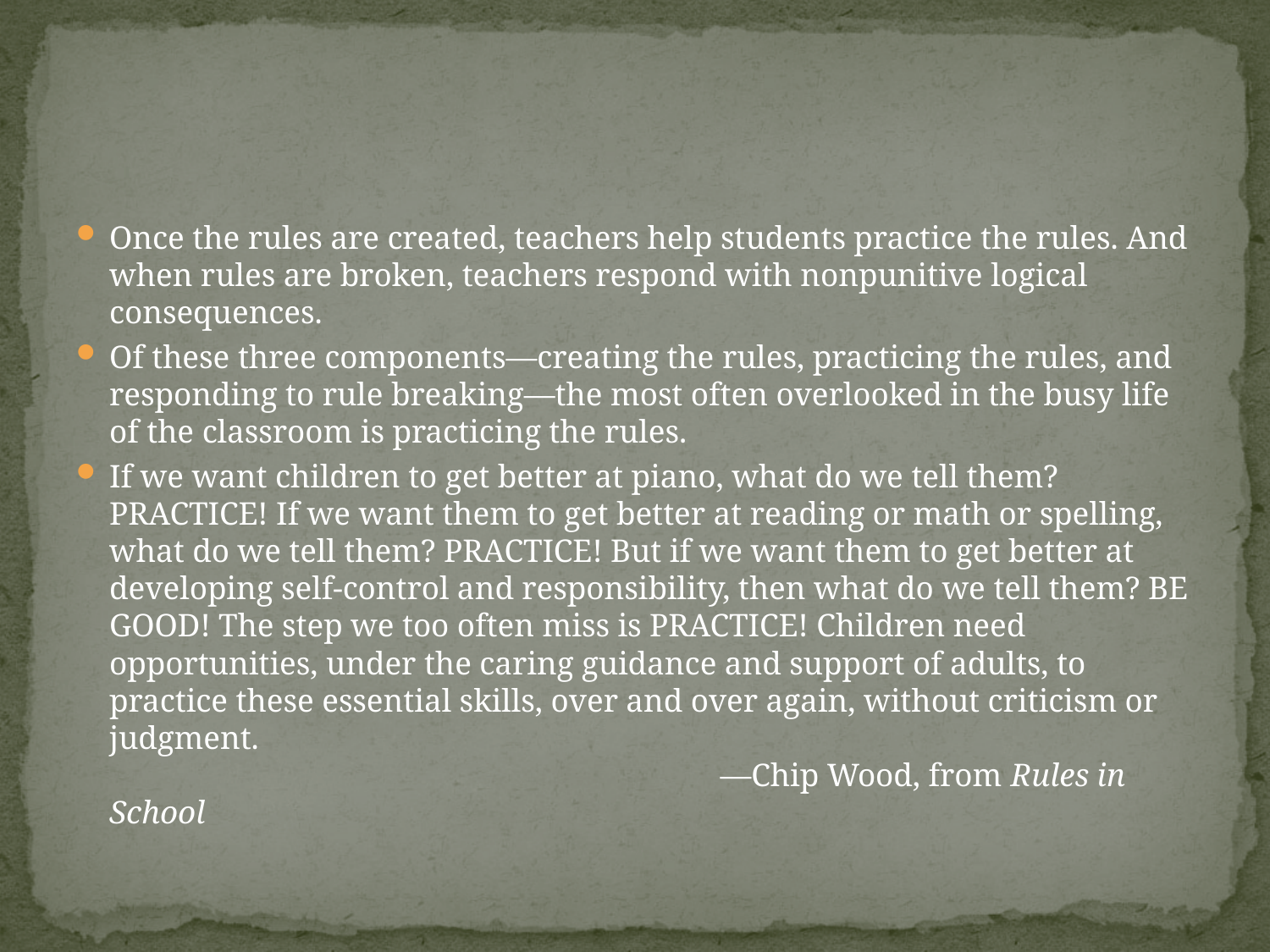

#
Once the rules are created, teachers help students practice the rules. And when rules are broken, teachers respond with nonpunitive logical consequences.
Of these three components—creating the rules, practicing the rules, and responding to rule breaking—the most often overlooked in the busy life of the classroom is practicing the rules.
If we want children to get better at piano, what do we tell them? PRACTICE! If we want them to get better at reading or math or spelling, what do we tell them? PRACTICE! But if we want them to get better at developing self-control and responsibility, then what do we tell them? BE GOOD! The step we too often miss is PRACTICE! Children need opportunities, under the caring guidance and support of adults, to practice these essential skills, over and over again, without criticism or judgment.
                                                                            —Chip Wood, from Rules in School